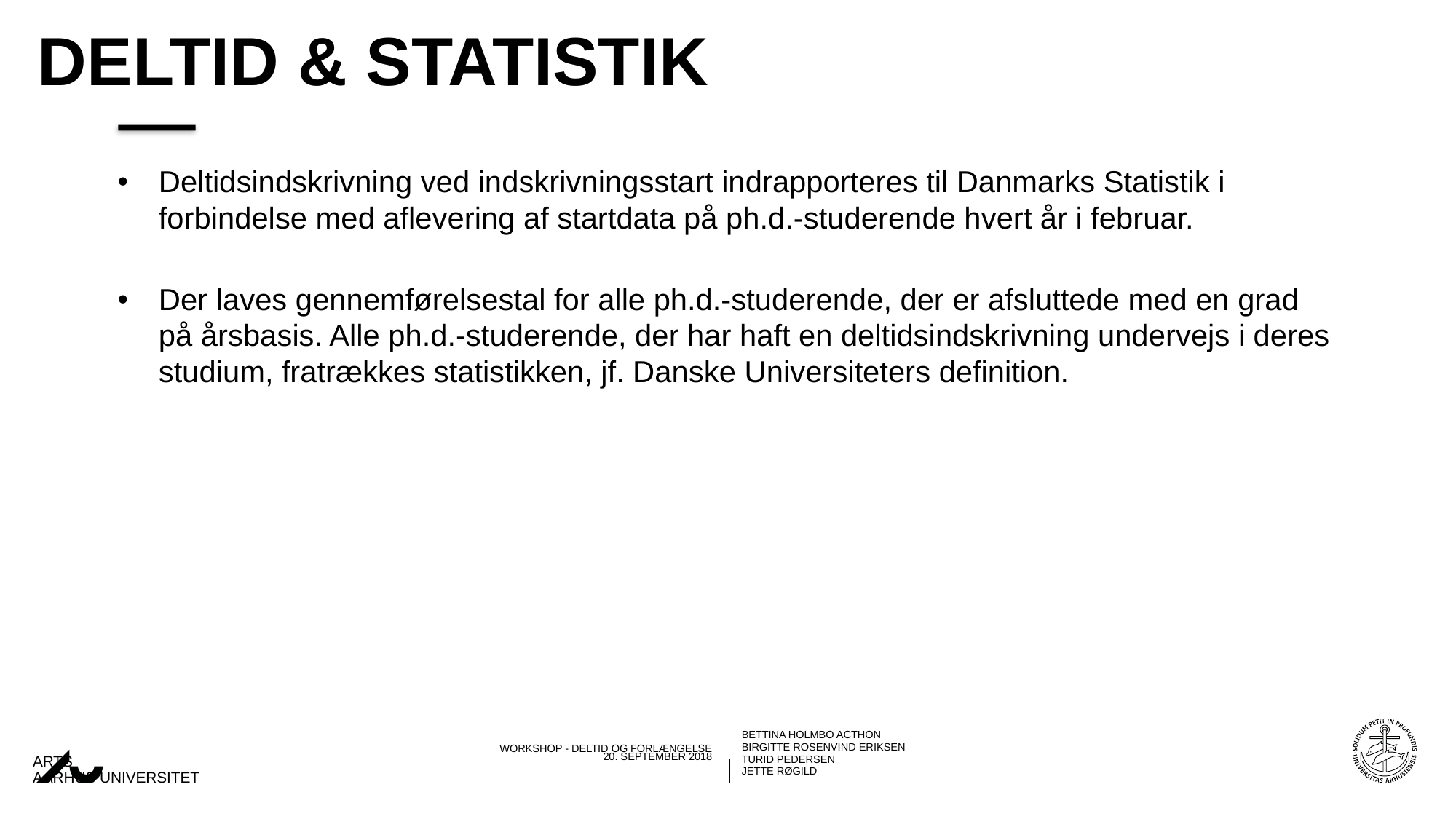

# Deltid & statistik
Deltidsindskrivning ved indskrivningsstart indrapporteres til Danmarks Statistik i forbindelse med aflevering af startdata på ph.d.-studerende hvert år i februar.
Der laves gennemførelsestal for alle ph.d.-studerende, der er afsluttede med en grad på årsbasis. Alle ph.d.-studerende, der har haft en deltidsindskrivning undervejs i deres studium, fratrækkes statistikken, jf. Danske Universiteters definition.

20-09-201824-05-2018